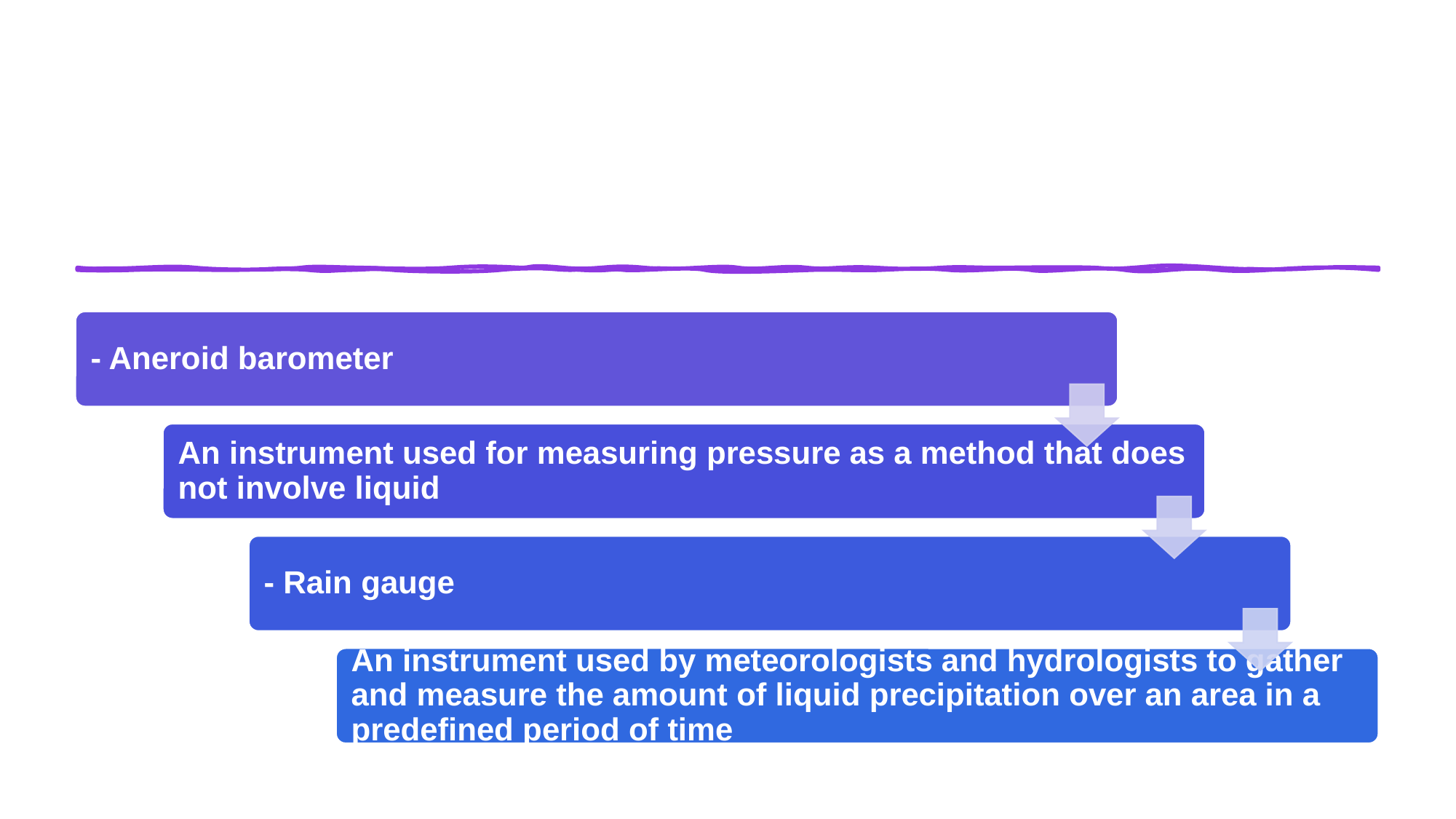

#

- Aneroid barometer
An instrument used for measuring pressure as a method that does not involve liquid
- Rain gauge
An instrument used by meteorologists and hydrologists to gather and measure the amount of liquid precipitation over an area in a predefined period of time